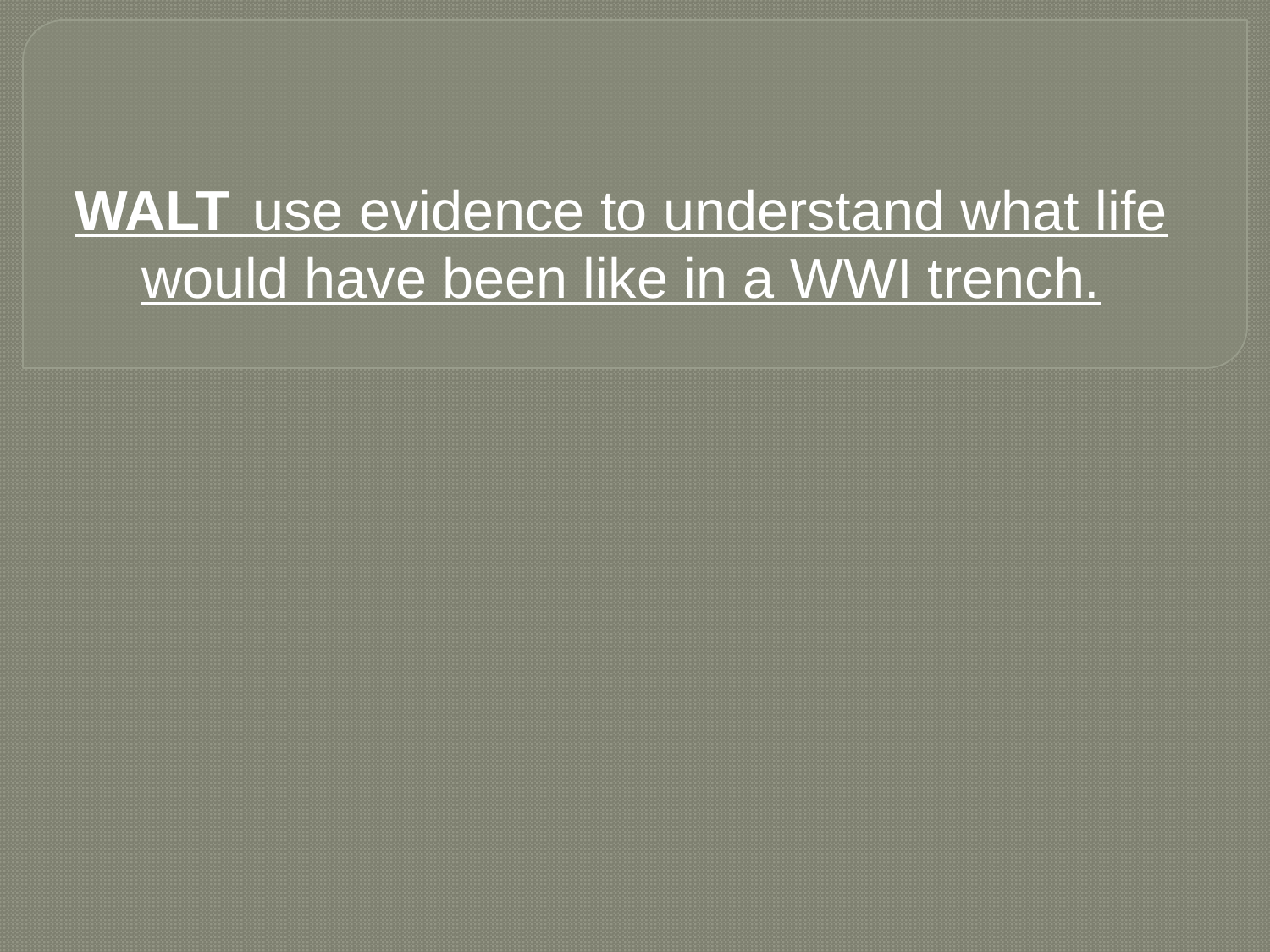

# WALT  use evidence to understand what life would have been like in a WWI trench.